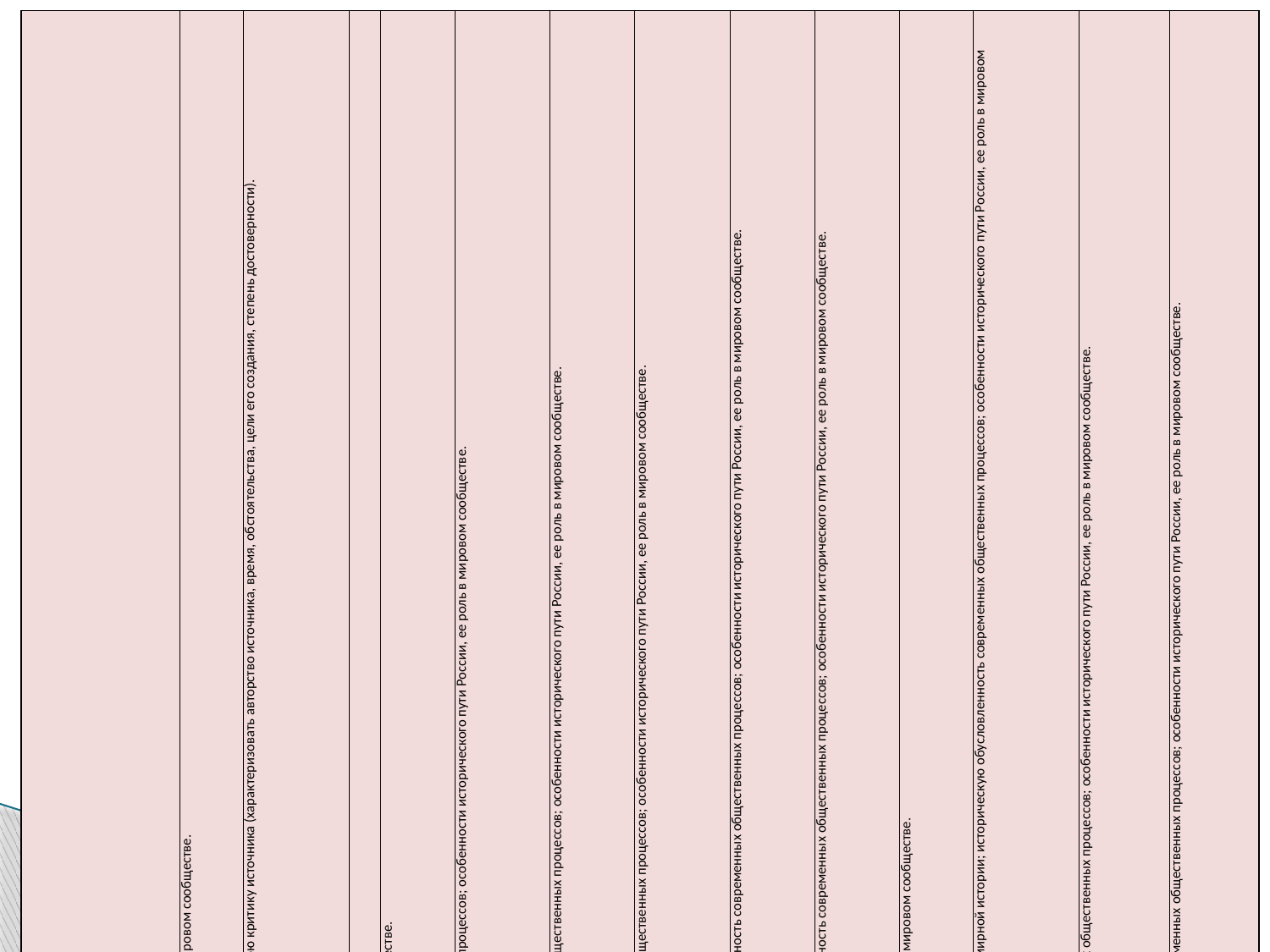

| 11 класс | 1. Знание основных терминов. Знание/понимание основных фактов, процессов и явлений, характеризующих целостность отечественной и всемирной истории; периодизацию всемирной и отечественной истории; современные версии и трактовки важнейших проблем отечественной и всемирной истории; историческую обусловленность современных общественных процессов; особенности исторического пути России, ее роль в мировом сообществе. | 2. Знание/понимание основных фактов, процессов и явлений, характеризующих целостность отечественной и всемирной истории; периодизацию всемирной и отечественной истории; современные версии и трактовки важнейших проблем отечественной и всемирной истории; историческую обусловленность современных общественных процессов; особенности исторического пути России, ее роль в мировом сообществе. Умение проводить поиск исторической информации в источниках разного типа; осуществлять внешнюю и внутреннюю критику источника (характеризовать авторство источника, время, обстоятельства, цели его создания, степень достоверности). | 3. Умение проводить поиск исторической информации в источниках разного типа; различать в исторической информации факты и мнения, исторические описания и исторические объяснения. | 4. Знание/понимание основных фактов, процессов и явлений, характеризующих целостность отечественной и всемирной истории; периодизацию всемирной и отечественной истории; современные версии и трактовки важнейших проблем отечественной и всемирной истории; историческую обусловленность современных общественных процессов; особенности исторического пути России, ее роль в мировом сообществе. | 5. Умение систематизировать разнообразную историческую информацию на основе своих представлений об общих закономерностях исторического процесса. Знание/понимание основных фактов, процессов и явлений, характеризующих целостность отечественной и всемирной истории; периодизацию всемирной и отечественной истории; современные версии и трактовки важнейших проблем отечественной и всемирной истории; историческую обусловленность современных общественных процессов; особенности исторического пути России, ее роль в мировом сообществе. | 6. Умение работать с исторической картой, анализировать историческую информацию, представленную в разных знаковых системах (текст, карта, таблица, схема, аудиовизуальный ряд). Знание/понимание основных фактов, процессов и явлений, характеризующих целостность отечественной и всемирной истории; периодизацию всемирной и отечественной истории; современные версии и трактовки важнейших проблем отечественной и всемирной истории; историческую обусловленность современных общественных процессов; особенности исторического пути России, ее роль в мировом сообществе. | 7. Умение работать с исторической картой, анализировать историческую информацию, представленную в разных знаковых системах (текст, карта, таблица, схема, аудиовизуальный ряд). Знание/понимание основных фактов, процессов и явлений, характеризующих целостность отечественной и всемирной истории; периодизацию всемирной и отечественной истории; современные версии и трактовки важнейших проблем отечественной и всемирной истории; историческую обусловленность современных общественных процессов; особенности исторического пути России, ее роль в мировом сообществе. | 8. Умение работать с иллюстративным материалом (знание фактов истории культуры), анализировать историческую информацию, представленную в разных знаковых системах (текст, карта, таблица, схема, аудиовизуальный ряд). Знание/понимание основных фактов, процессов и явлений, характеризующих целостность отечественной и всемирной истории; периодизацию всемирной и отечественной истории; современные версии и трактовки важнейших проблем отечественной и всемирной истории; историческую обусловленность современных общественных процессов; особенности исторического пути России, ее роль в мировом сообществе. | 9. Умение работать с иллюстративным материалом (знание фактов истории культуры), анализировать историческую информацию, представленную в разных знаковых системах (текст, карта, таблица, схема, аудиовизуальный ряд). Знание/понимание основных фактов, процессов и явлений, характеризующих целостность отечественной и всемирной истории; периодизацию всемирной и отечественной истории; современные версии и трактовки важнейших проблем отечественной и всемирной истории; историческую обусловленность современных общественных процессов; особенности исторического пути России, ее роль в мировом сообществе. | 10K1. Знание истории родного края. Знание/понимание основных фактов, процессов и явлений, характеризующих целостность отечественной и всемирной истории; периодизацию всемирной и отечественной истории; современные версии и трактовки важнейших проблем отечественной и всемирной истории; историческую обусловленность современных общественных процессов; особенности исторического пути России, ее роль в мировом сообществе. | 10K2. Знание истории родного края. Умение различать в исторической информации факты и мнения, исторические описания и исторические объяснения; систематизировать разнообразную историческую информацию на основе своих представлений об общих закономерностях исторического процесса. Знание/понимание основных фактов, процессов и явлений, характеризующих целостность отечественной и всемирной истории; периодизацию всемирной и отечественной истории; современные версии и трактовки важнейших проблем отечественной и всемирной истории; историческую обусловленность современных общественных процессов; особенности исторического пути России, ее роль в мировом сообществе. | 11. Знание исторических деятелей. Умение систематизировать разнообразную историческую информацию на основе своих представлений об общих закономерностях исторического процесса. Знание/понимание основных фактов, процессов и явлений, характеризующих целостность отечественной и всемирной истории; периодизацию всемирной и отечественной истории; современные версии и трактовки важнейших проблем отечественной и всемирной истории; историческую обусловленность современных общественных процессов; особенности исторического пути России, ее роль в мировом сообществе. | 12. Умение устанавливать причинно-следственные связи; систематизировать разнообразную историческую информацию на основе своих представлений об общих закономерностях исторического процесса. Знание/понимание основных фактов, процессов и явлений, характеризующих целостность отечественной и всемирной истории; периодизацию всемирной и отечественной истории; современные версии и трактовки важнейших проблем отечественной и всемирной истории; историческую обусловленность современных общественных процессов; особенности исторического пути России, ее роль в мировом сообществе. |
| --- | --- | --- | --- | --- | --- | --- | --- | --- | --- | --- | --- | --- | --- |
| Крым | 88 | 79 | 75 | 77 | 77 | 83 | 80 | 77 | 76 | 69 | 43 | 44 | 39 |
| НИЖНЕГОРСКИЙ район | 82 | 76 | 82 | 73 | 56 | 76 | 85 | 77 | 45 | 36 | 21 | 29 | 27 |